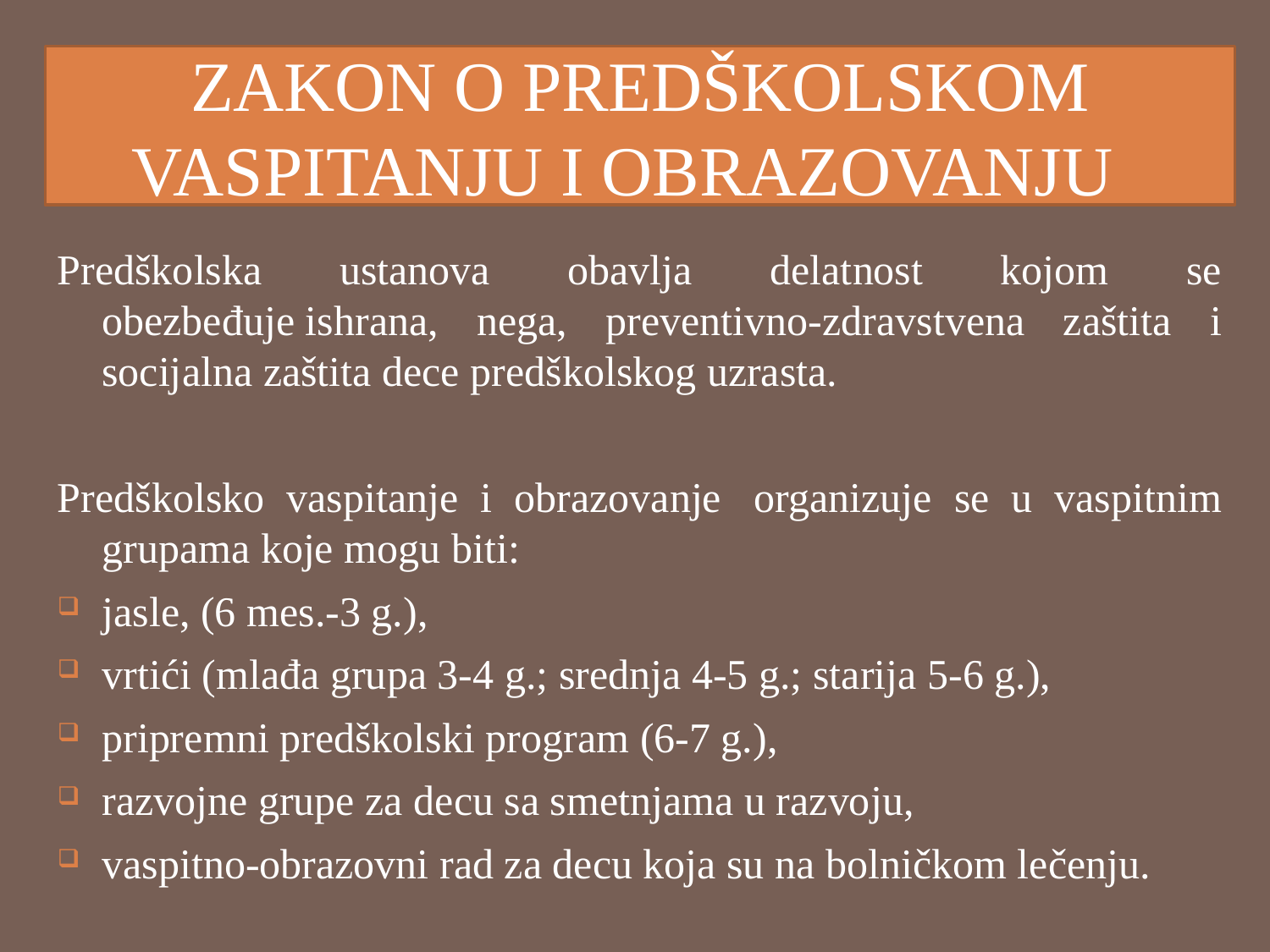

# ZAKON O PREDŠKOLSKOM VASPITANJU I OBRAZOVANJU
Predškolska ustanova obavlja delatnost kojom se obezbeđuje ishrana, nega, preventivno-zdravstvena zaštita i socijalna zaštita dece predškolskog uzrasta.

Predškolsko vaspitanje i obrazovanje  organizuje se u vaspitnim grupama koje mogu biti:
jasle, (6 mes.-3 g.),
vrtići (mlađa grupa 3-4 g.; srednja 4-5 g.; starija 5-6 g.),
pripremni predškolski program (6-7 g.),
razvojne grupe za decu sa smetnjama u razvoju,
vaspitno-obrazovni rad za decu koja su na bolničkom lečenju.